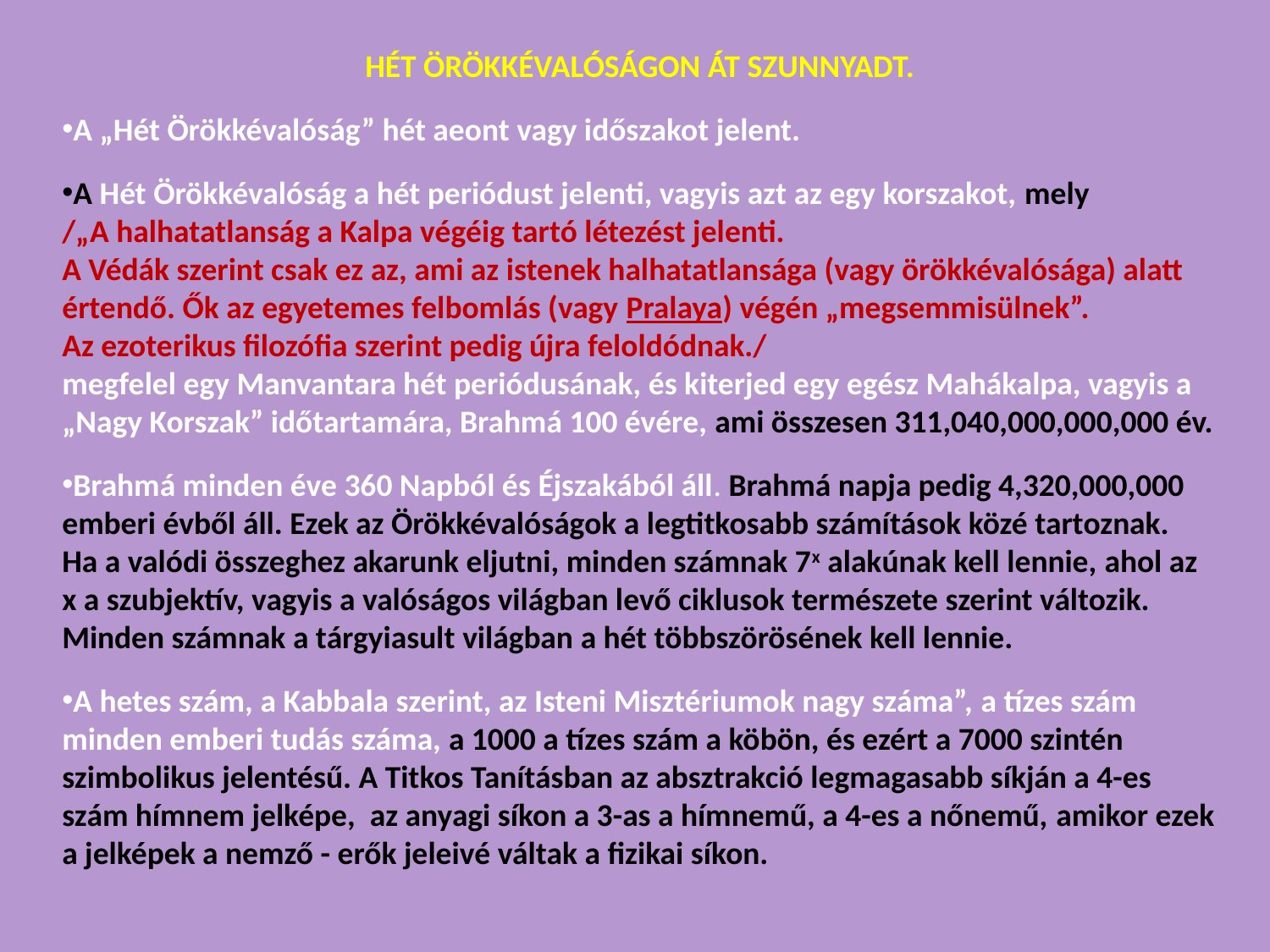

HÉT ÖRÖKKÉVALÓSÁGON ÁT SZUNNYADT.

A „Hét Örökkévalóság” hét aeont vagy időszakot jelent.

A Hét Örökkévalóság a hét periódust jelenti, vagyis azt az egy korszakot, mely
/„A halhatatlanság a Kalpa végéig tartó létezést jelenti.
A Védák szerint csak ez az, ami az istenek halhatatlansága (vagy örökkévalósága) alatt értendő. Ők az egyetemes felbomlás (vagy Pralaya) végén „megsemmisülnek”.
Az ezoterikus filozófia szerint pedig újra feloldódnak./
megfelel egy Manvantara hét periódusának, és kiterjed egy egész Mahákalpa, vagyis a „Nagy Korszak” időtartamára, Brahmá 100 évére, ami összesen 311,040,000,000,000 év.

Brahmá minden éve 360 Napból és Éjszakából áll. Brahmá napja pedig 4,320,000,000 emberi évből áll. Ezek az Örökkévalóságok a legtitkosabb számítások közé tartoznak.
Ha a valódi összeghez akarunk eljutni, minden számnak 7x alakúnak kell lennie, ahol az x a szubjektív, vagyis a valóságos világban levő ciklusok természete szerint változik. Minden számnak a tárgyiasult világban a hét többszörösének kell lennie.

A hetes szám, a Kabbala szerint, az Isteni Misztériumok nagy száma”, a tízes szám minden emberi tudás száma, a 1000 a tízes szám a köbön, és ezért a 7000 szintén szimbolikus jelentésű. A Titkos Tanításban az absztrakció legmagasabb síkján a 4-es szám hímnem jelképe,  az anyagi síkon a 3-as a hímnemű, a 4-es a nőnemű, amikor ezek a jelképek a nemző - erők jeleivé váltak a fizikai síkon.